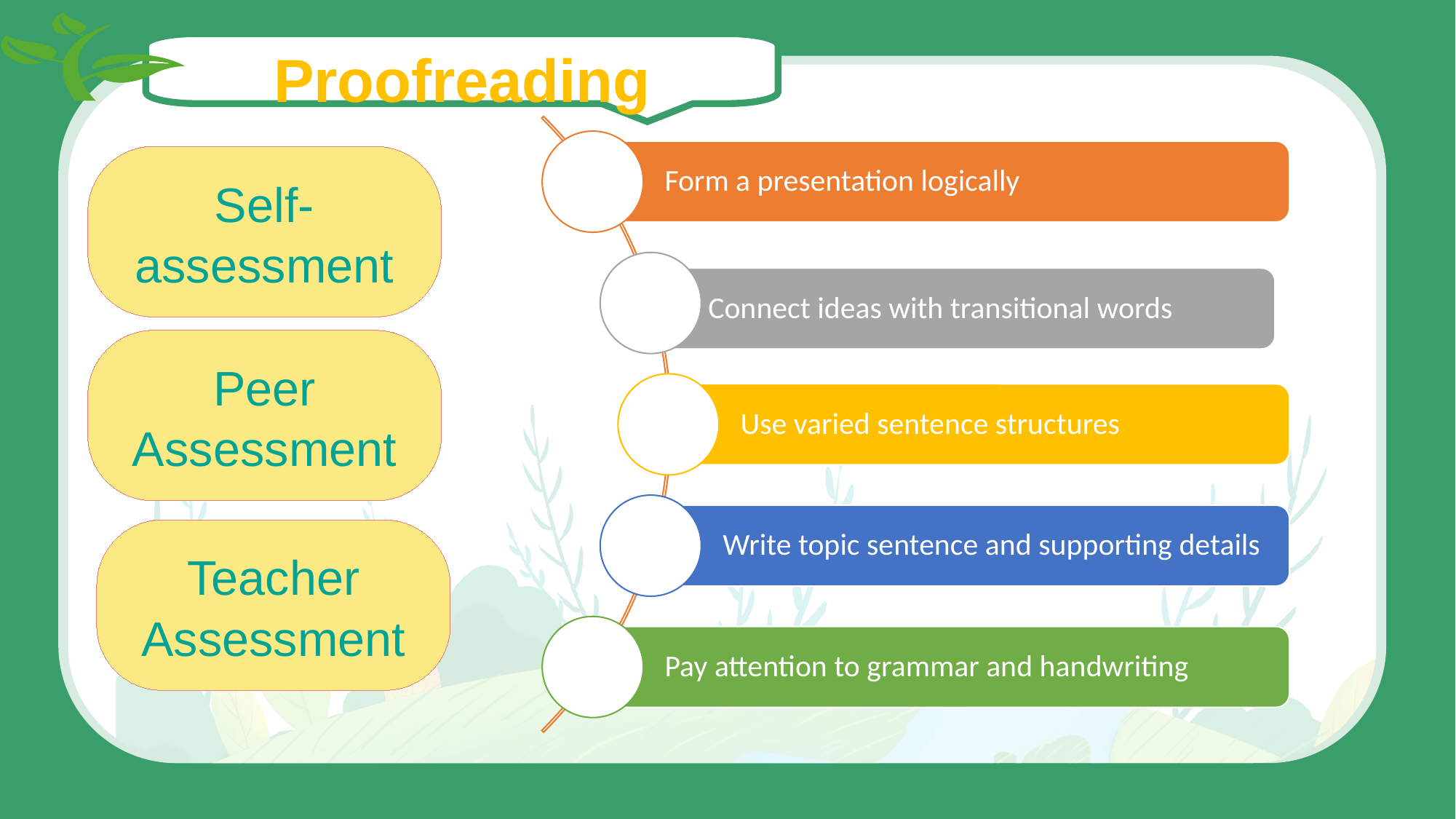

Proofreading
Form a presentation logically
Connect ideas with transitional words
Use varied sentence structures
Write topic sentence and supporting details
Pay attention to grammar and handwriting
Self-assessment
Peer
Assessment
Teacher
Assessment